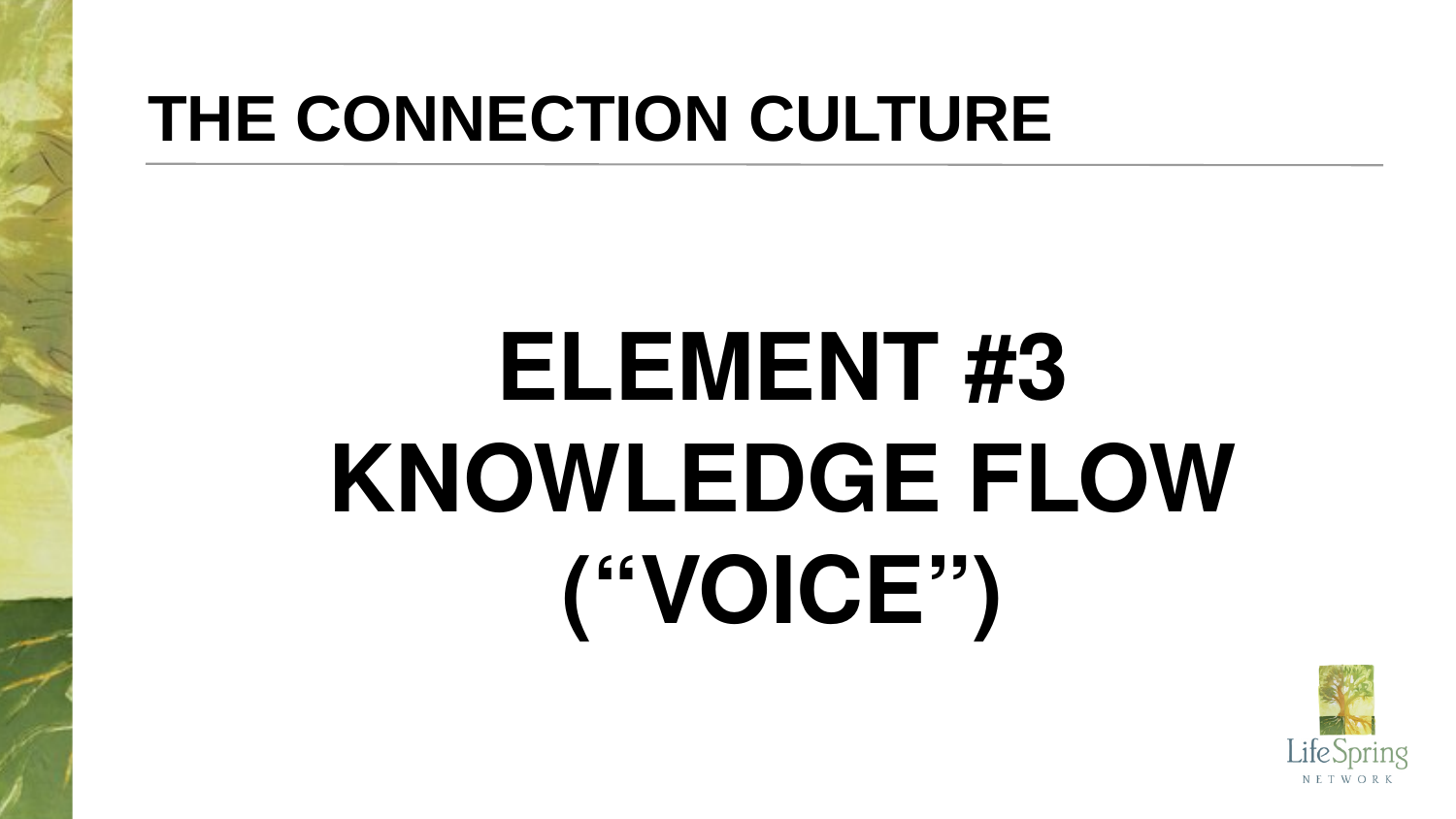

THE CONNECTION CULTURE
ELEMENT #3
KNOWLEDGE FLOW (“VOICE”)